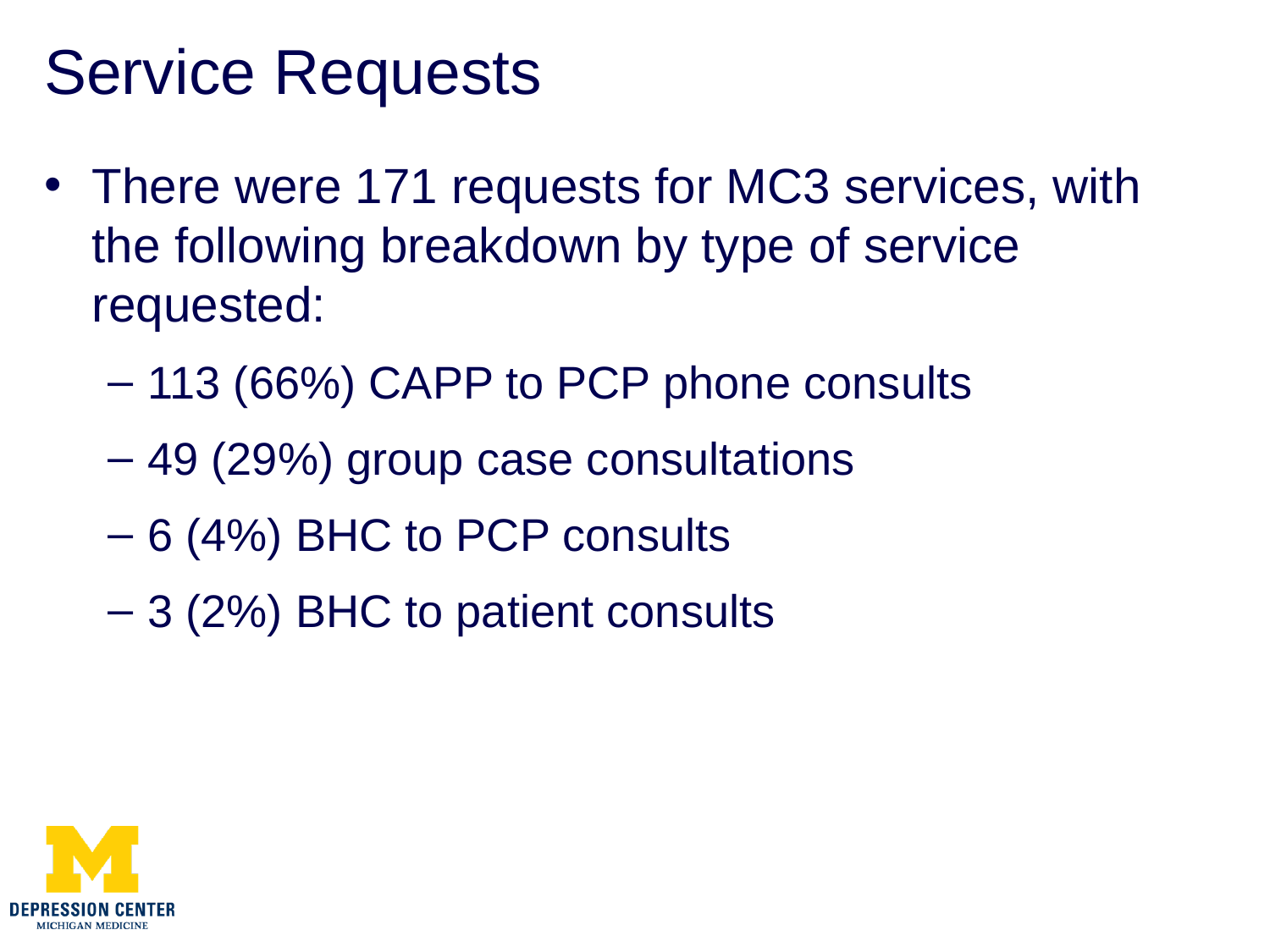

# Service Requests
There were 171 requests for MC3 services, with the following breakdown by type of service requested:
113 (66%) CAPP to PCP phone consults
49 (29%) group case consultations
6 (4%) BHC to PCP consults
3 (2%) BHC to patient consults